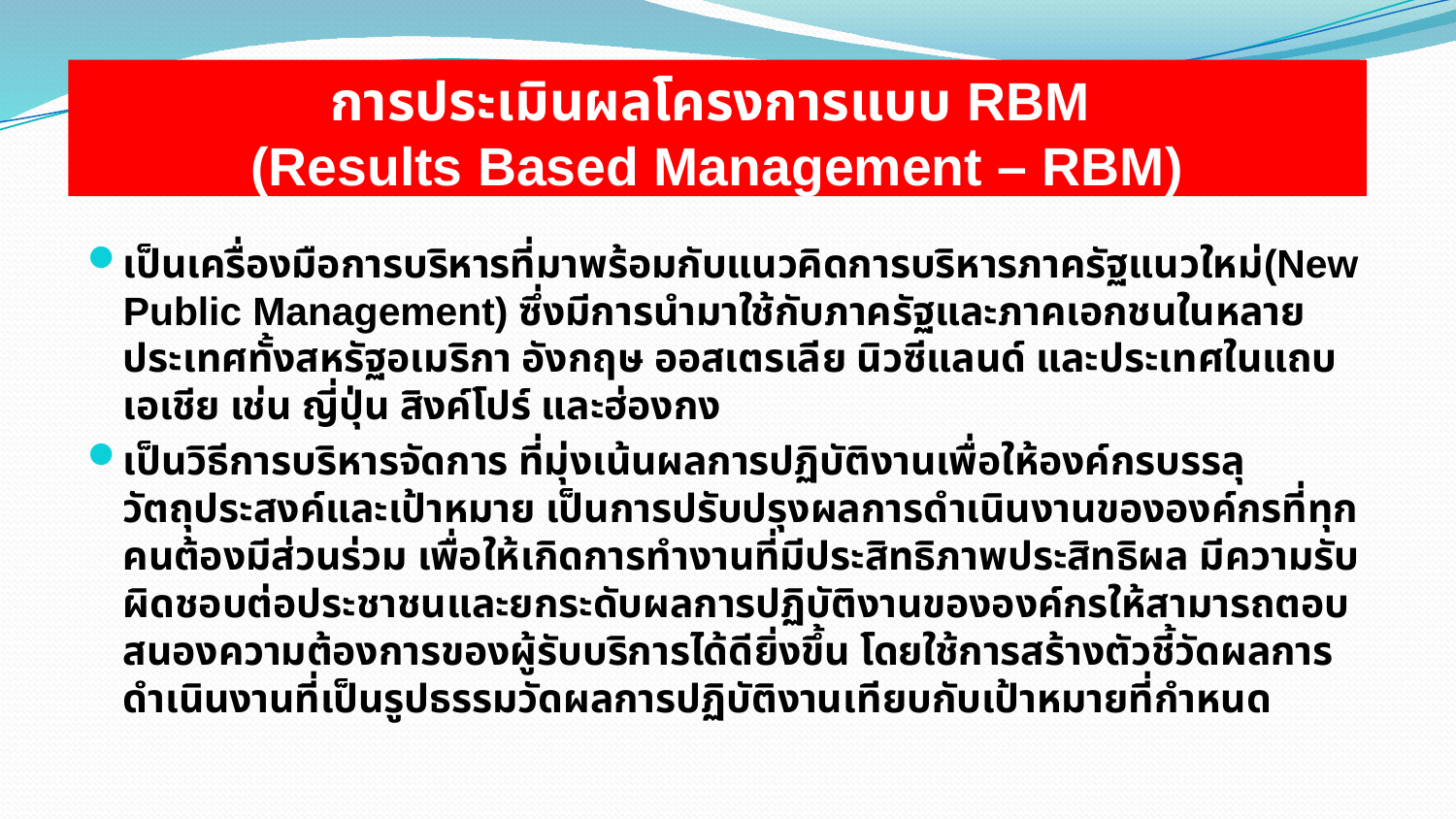

# การประเมินผลโครงการแบบ RBM (Results Based Management – RBM)
เป็นเครื่องมือการบริหารที่มาพร้อมกับแนวคิดการบริหารภาครัฐแนวใหม่(New Public Management) ซึ่งมีการนำมาใช้กับภาครัฐและภาคเอกชนในหลายประเทศทั้งสหรัฐอเมริกา อังกฤษ ออสเตรเลีย นิวซีแลนด์ และประเทศในแถบเอเชีย เช่น ญี่ปุ่น สิงค์โปร์ และฮ่องกง
เป็นวิธีการบริหารจัดการ ที่มุ่งเน้นผลการปฏิบัติงานเพื่อให้องค์กรบรรลุวัตถุประสงค์และเป้าหมาย เป็นการปรับปรุงผลการดำเนินงานขององค์กรที่ทุกคนต้องมีส่วนร่วม เพื่อให้เกิดการทำงานที่มีประสิทธิภาพประสิทธิผล มีความรับผิดชอบต่อประชาชนและยกระดับผลการปฏิบัติงานขององค์กรให้สามารถตอบสนองความต้องการของผู้รับบริการได้ดียิ่งขึ้น โดยใช้การสร้างตัวชี้วัดผลการดำเนินงานที่เป็นรูปธรรมวัดผลการปฏิบัติงานเทียบกับเป้าหมายที่กำหนด